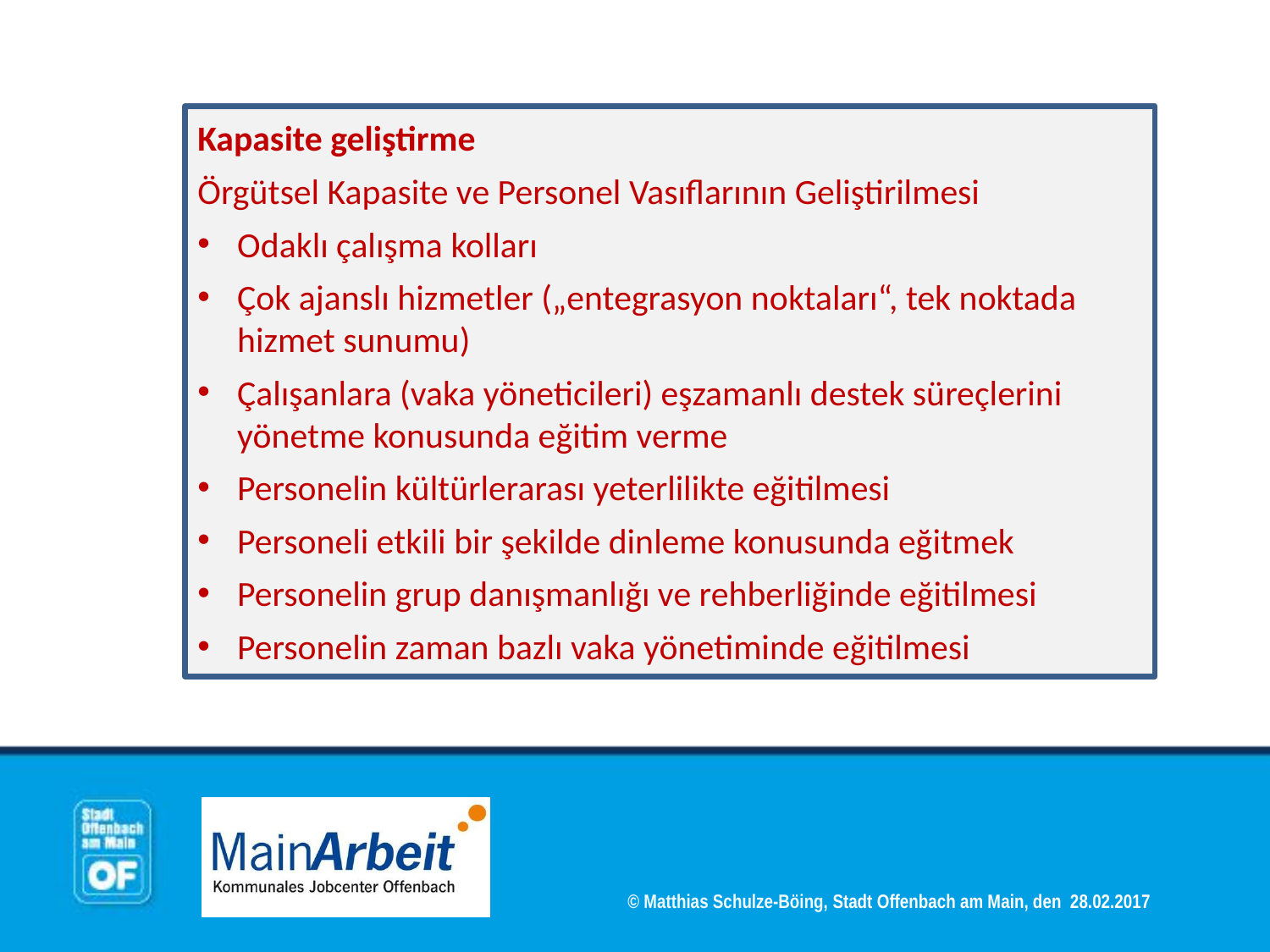

Kapasite geliştirme
Örgütsel Kapasite ve Personel Vasıflarının Geliştirilmesi
Odaklı çalışma kolları
Çok ajanslı hizmetler („entegrasyon noktaları“, tek noktada hizmet sunumu)
Çalışanlara (vaka yöneticileri) eşzamanlı destek süreçlerini yönetme konusunda eğitim verme
Personelin kültürlerarası yeterlilikte eğitilmesi
Personeli etkili bir şekilde dinleme konusunda eğitmek
Personelin grup danışmanlığı ve rehberliğinde eğitilmesi
Personelin zaman bazlı vaka yönetiminde eğitilmesi